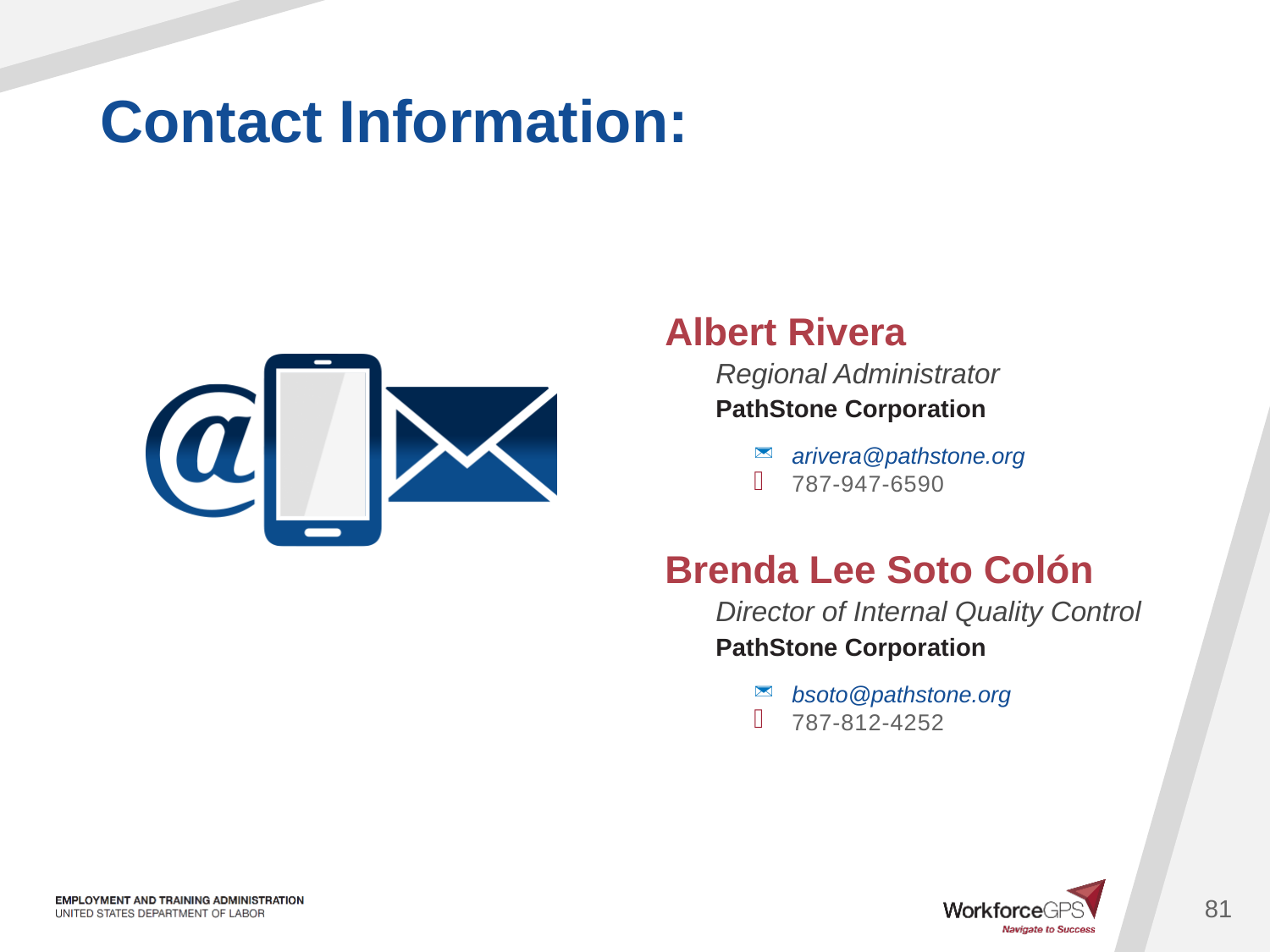

Albert Rivera
Regional Administrator
PathStone Corporation
arivera@pathstone.org
787-947-6590
Brenda Lee Soto Colón
Director of Internal Quality Control
PathStone Corporation
bsoto@pathstone.org
787-812-4252
81